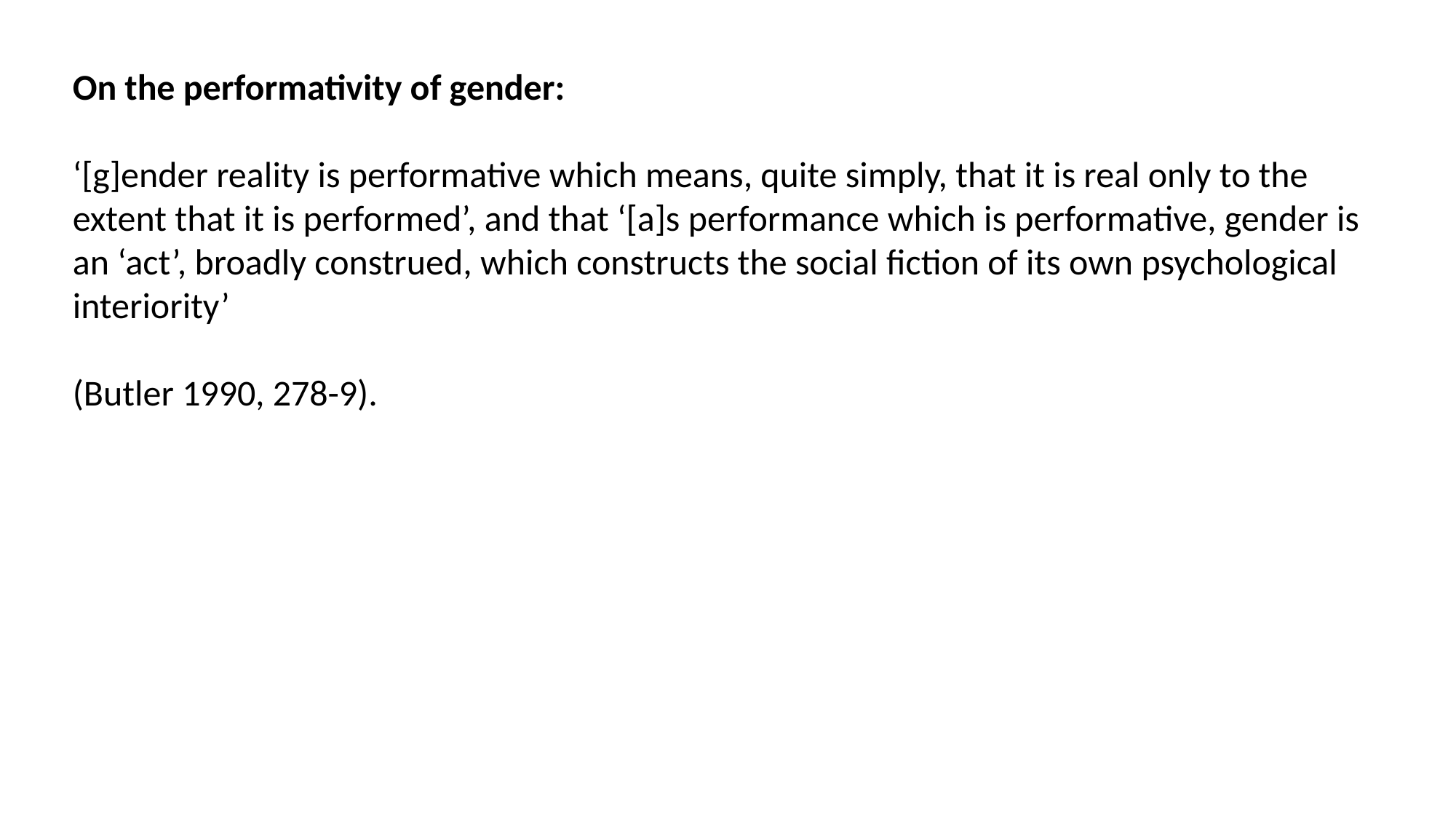

On the performativity of gender:

‘[g]ender reality is performative which means, quite simply, that it is real only to the extent that it is performed’, and that ‘[a]s performance which is performative, gender is an ‘act’, broadly construed, which constructs the social fiction of its own psychological interiority’

(Butler 1990, 278-9).